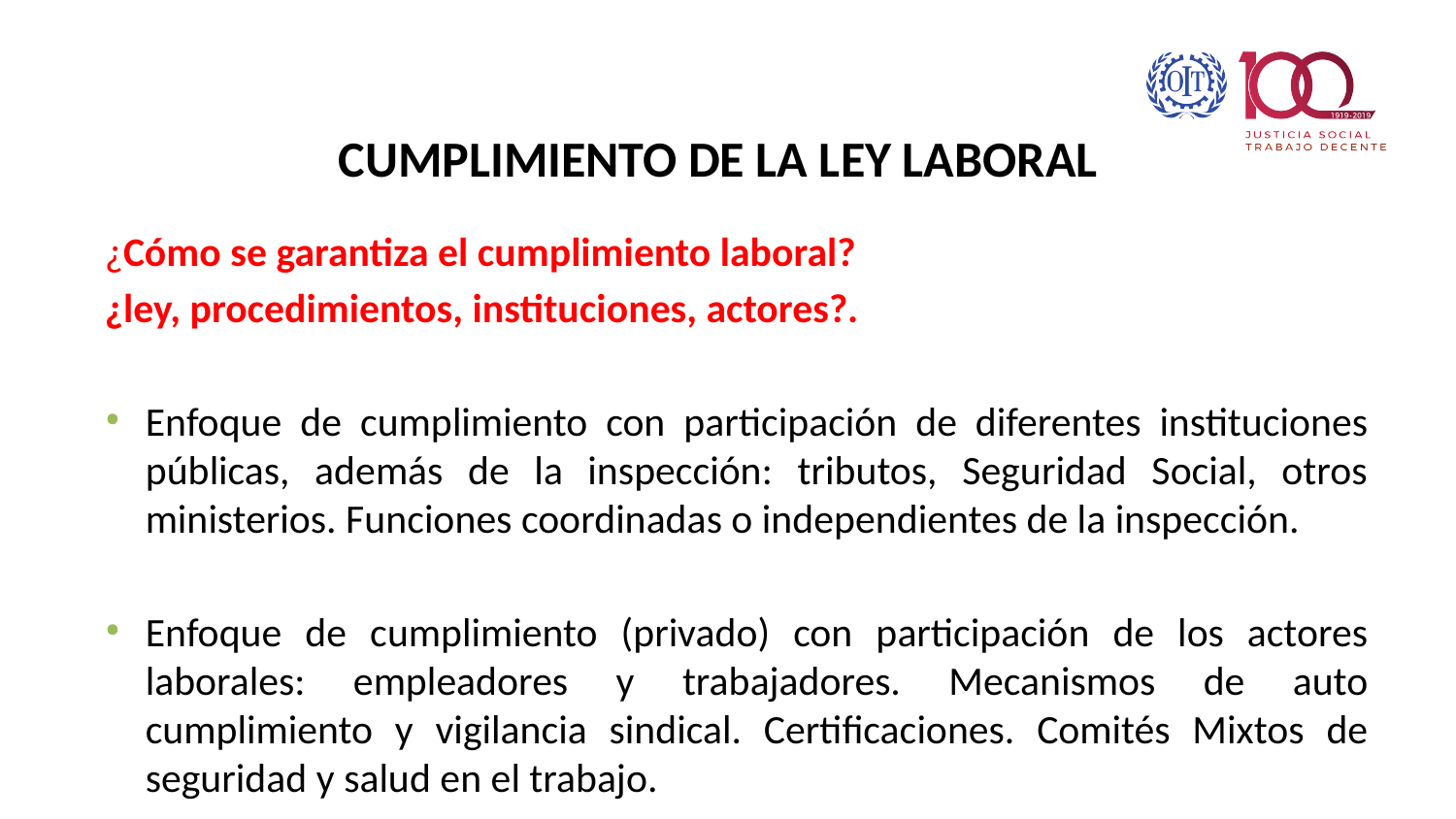

# Cumplimiento de la Ley Laboral
¿Cómo se garantiza el cumplimiento laboral?
¿ley, procedimientos, instituciones, actores?.

Enfoque de cumplimiento con participación de diferentes instituciones públicas, además de la inspección: tributos, Seguridad Social, otros ministerios. Funciones coordinadas o independientes de la inspección.

Enfoque de cumplimiento (privado) con participación de los actores laborales: empleadores y trabajadores. Mecanismos de auto cumplimiento y vigilancia sindical. Certificaciones. Comités Mixtos de seguridad y salud en el trabajo.